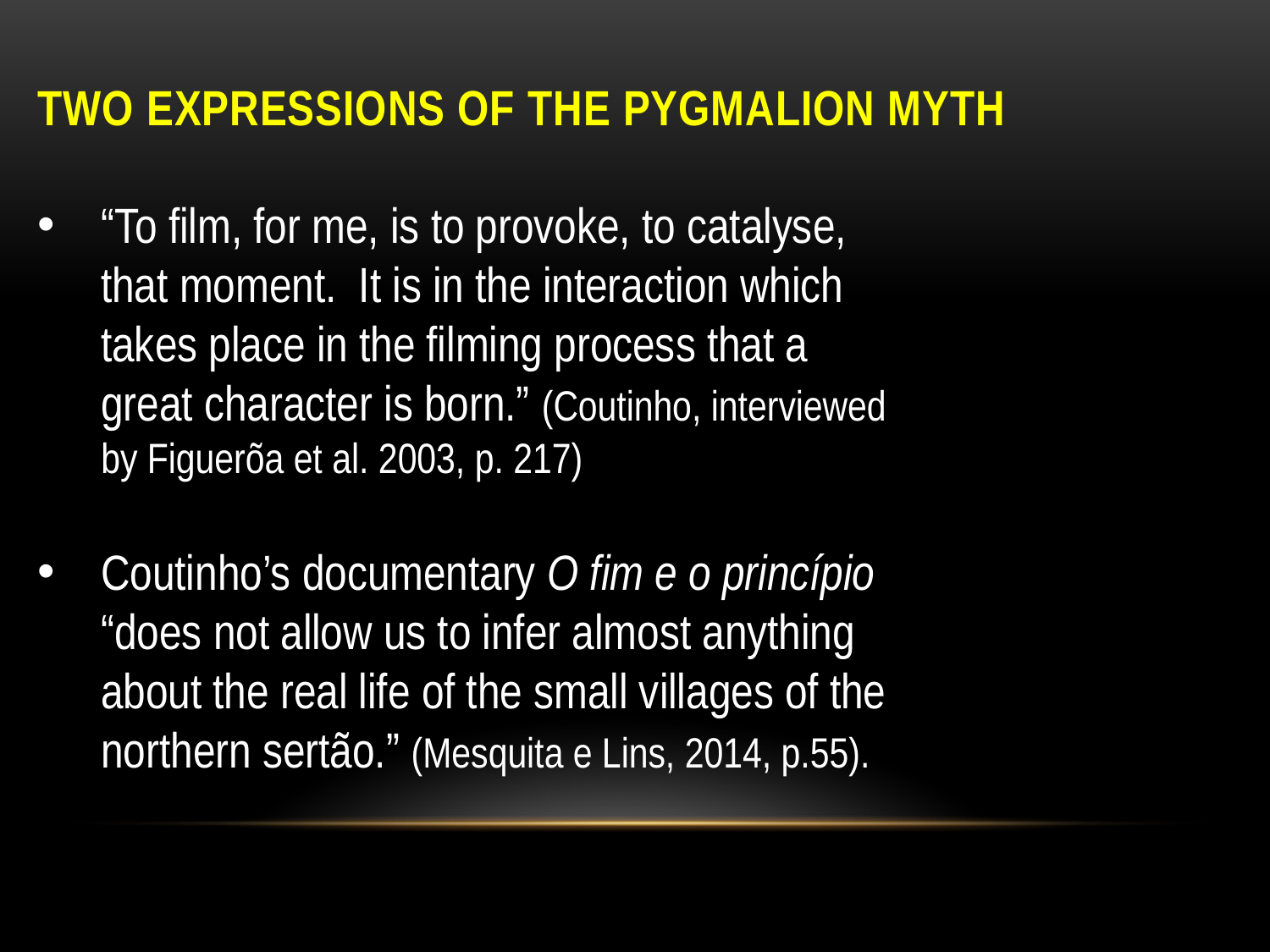

# Two expressions of the pygmalion myth
“To film, for me, is to provoke, to catalyse, that moment.  It is in the interaction which takes place in the filming process that a great character is born.” (Coutinho, interviewed by Figuerõa et al. 2003, p. 217)

Coutinho’s documentary O fim e o princípio “does not allow us to infer almost anything about the real life of the small villages of the northern sertão.” (Mesquita e Lins, 2014, p.55).